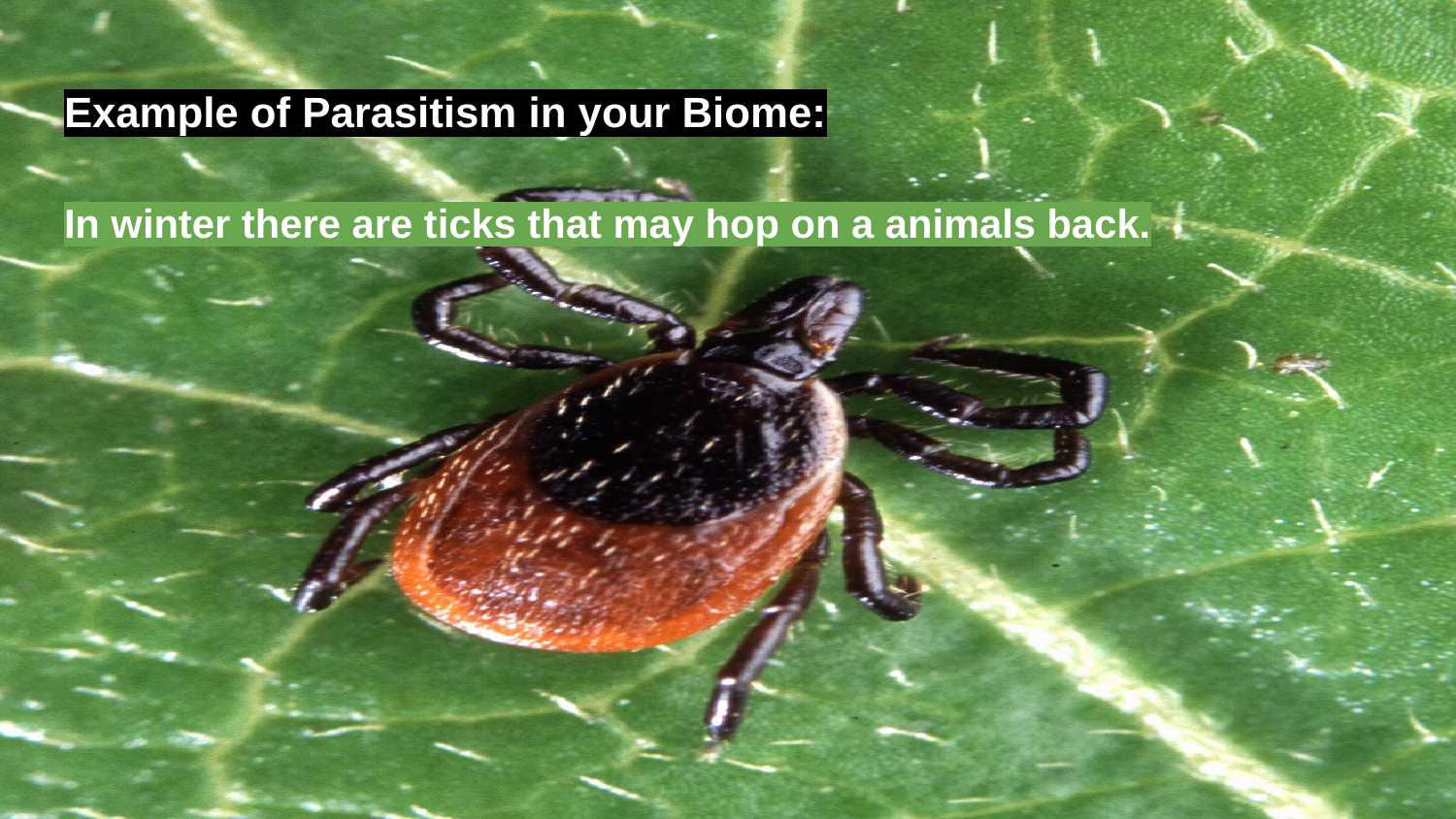

# Example of Parasitism in your Biome:

In winter there are ticks that may hop on a animals back.